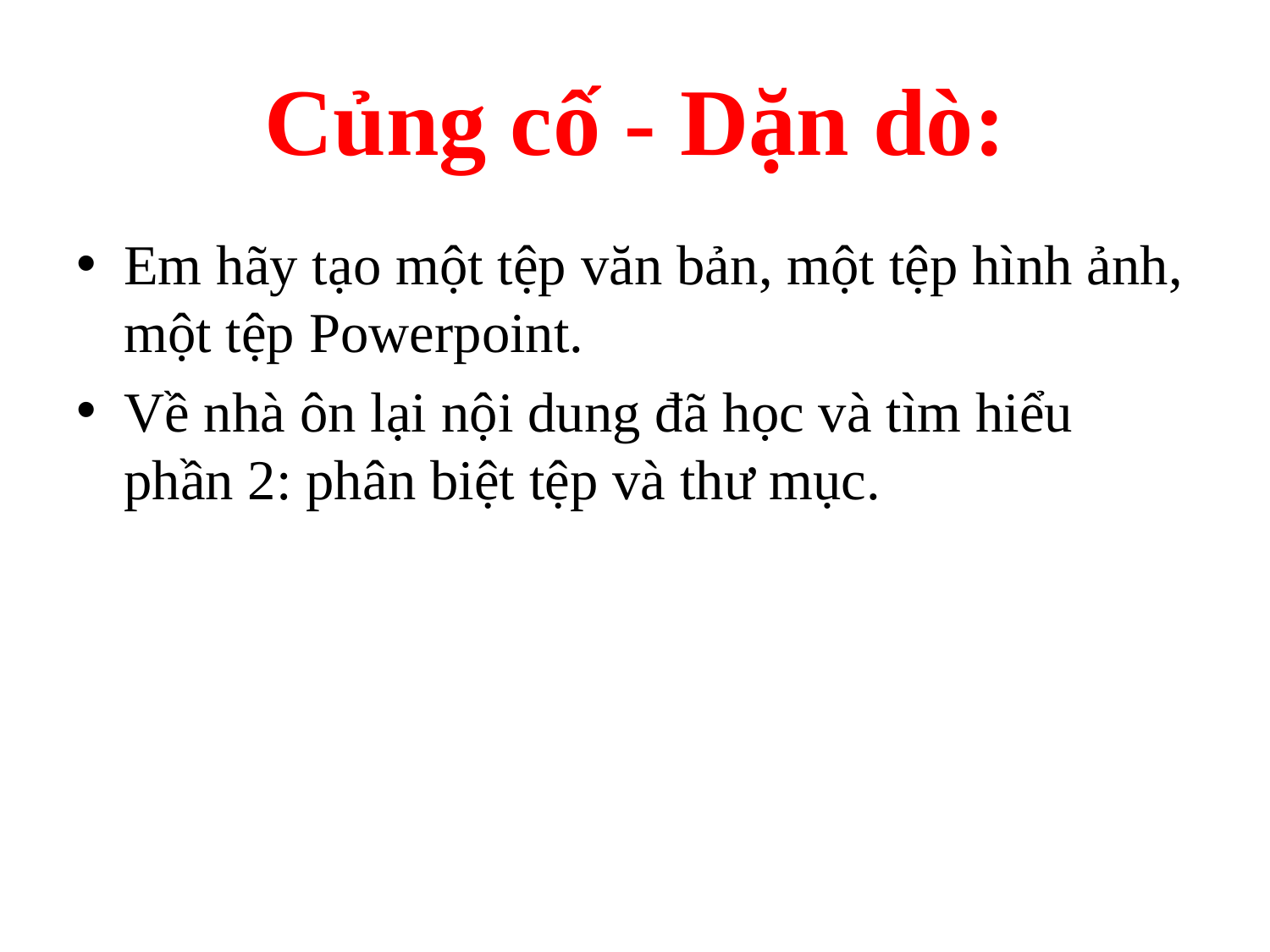

# Củng cố - Dặn dò:
Em hãy tạo một tệp văn bản, một tệp hình ảnh, một tệp Powerpoint.
Về nhà ôn lại nội dung đã học và tìm hiểu phần 2: phân biệt tệp và thư mục.